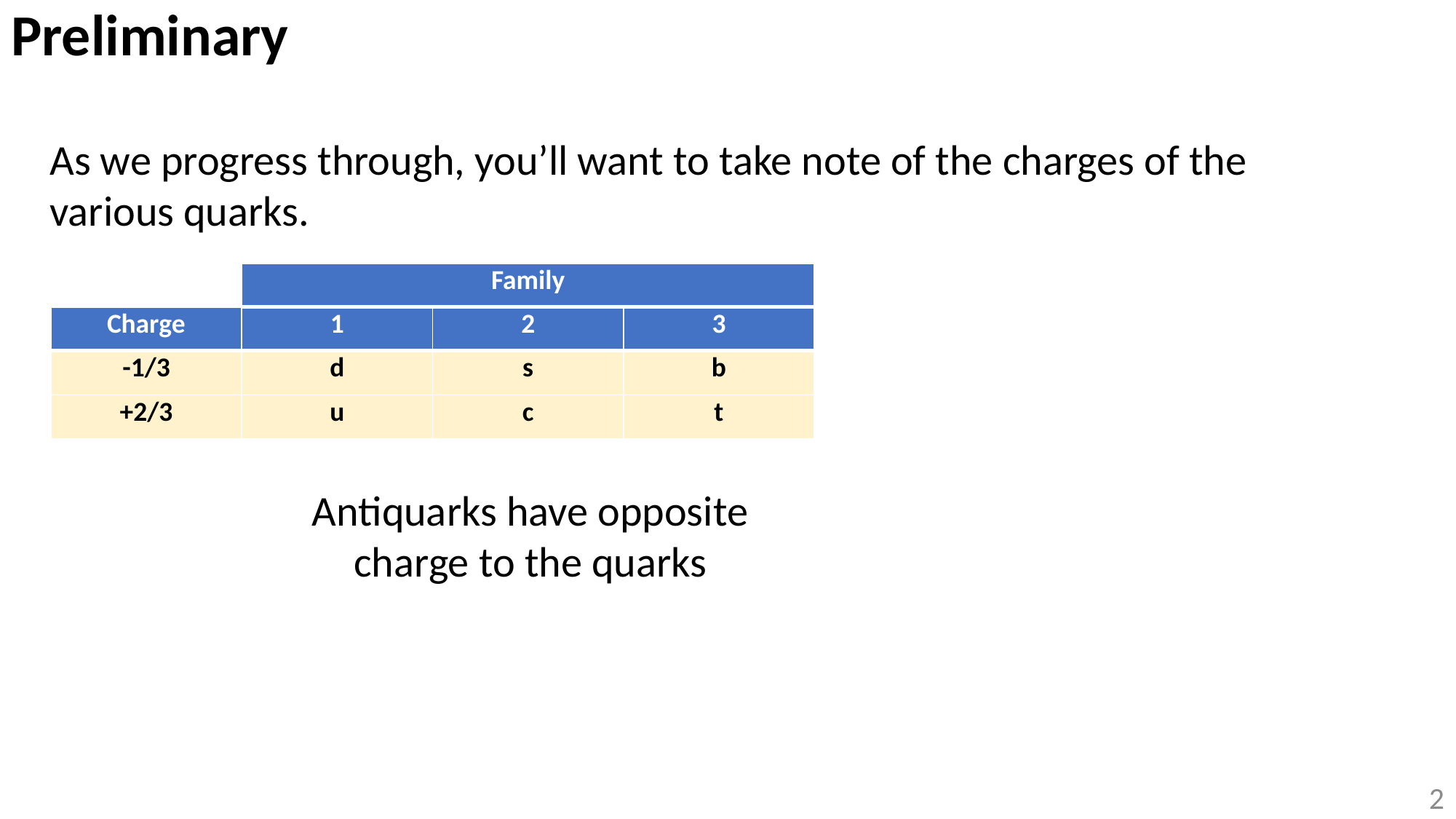

# Preliminary
As we progress through, you’ll want to take note of the charges of the
various quarks.
| Family |
| --- |
| Charge | 1 | 2 | 3 |
| --- | --- | --- | --- |
| -1/3 | d | s | b |
| +2/3 | u | c | t |
Antiquarks have opposite
charge to the quarks
2